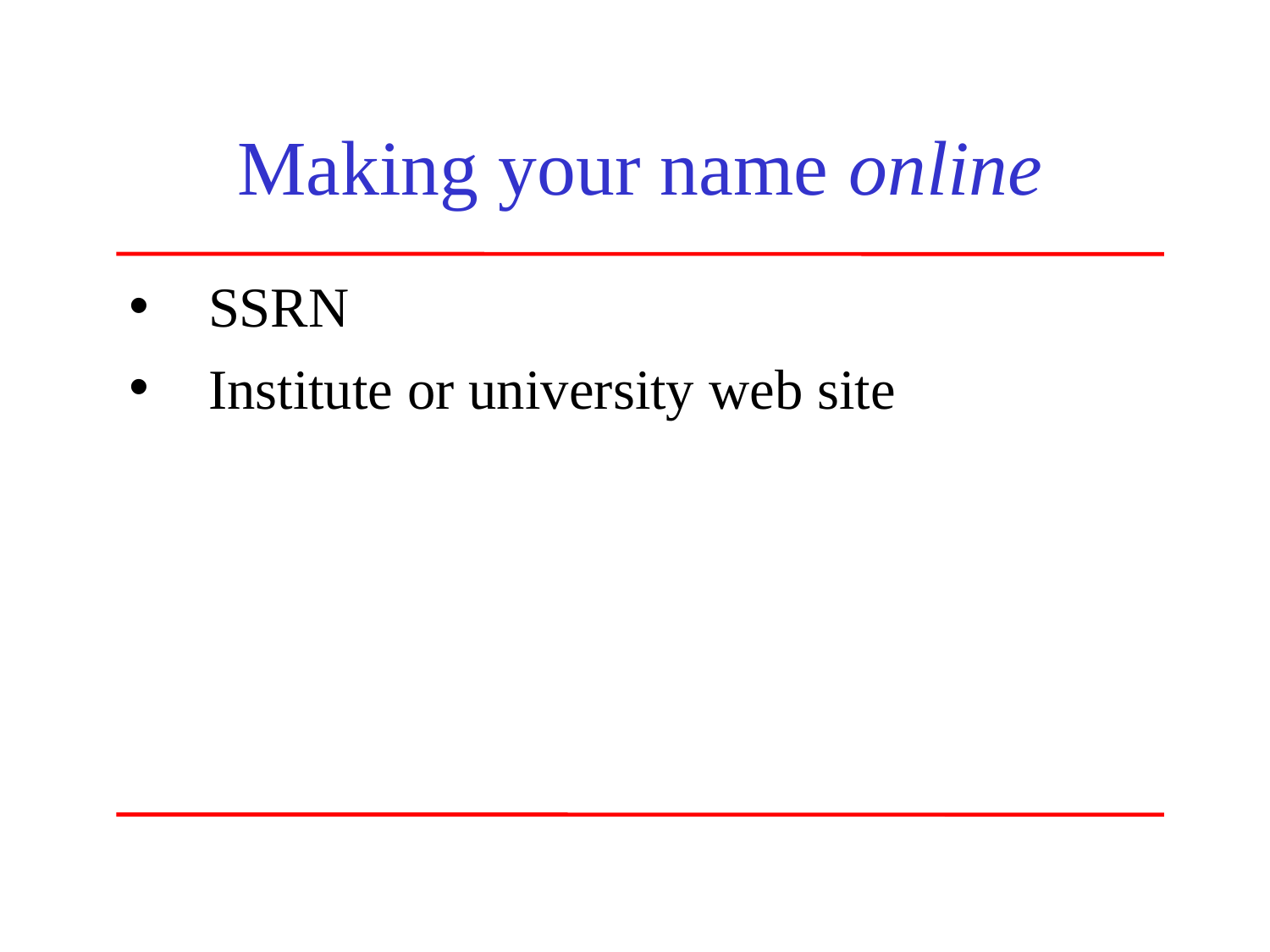

# Making your name online
SSRN
Institute or university web site